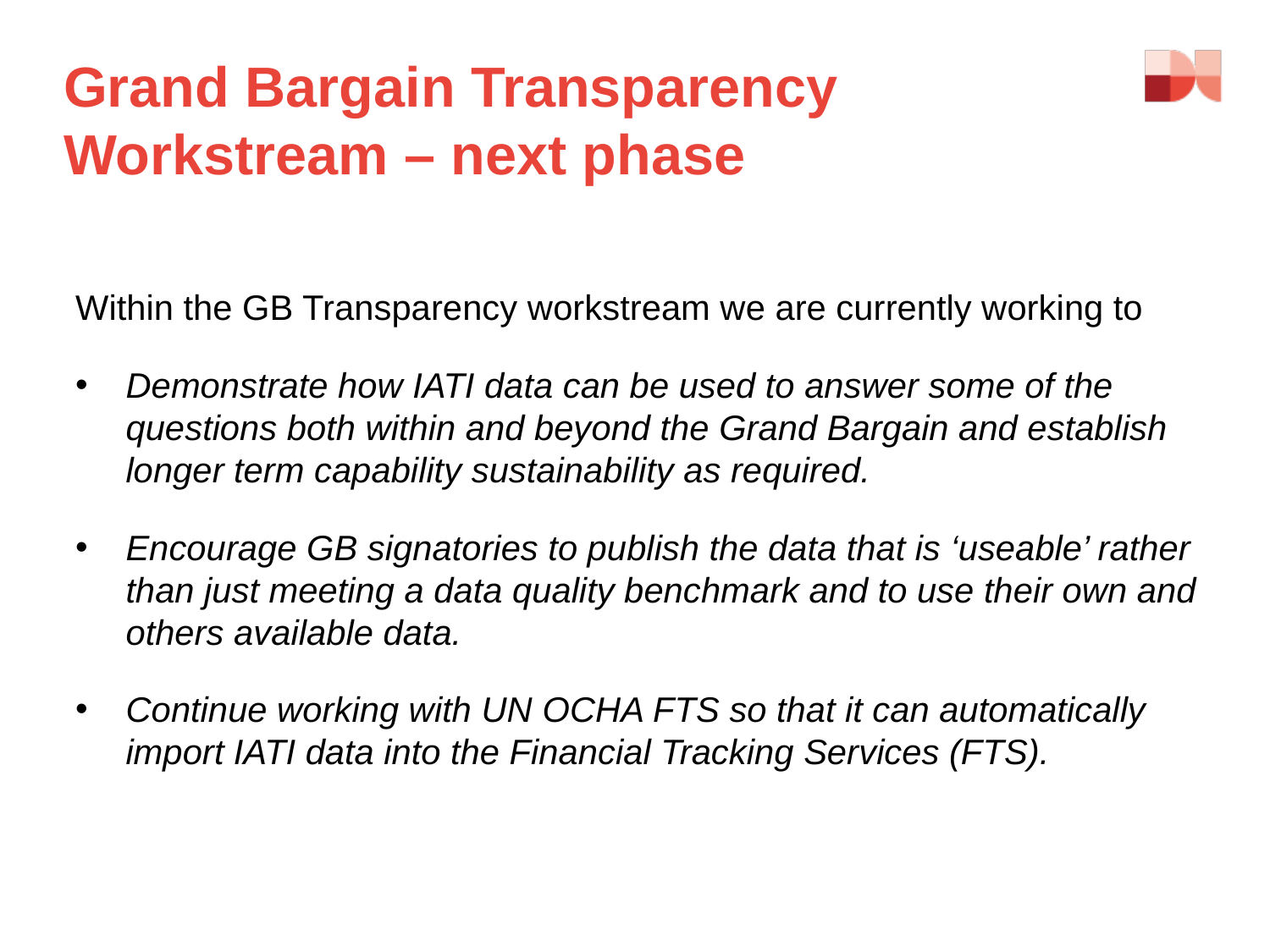

# Grand Bargain Transparency Workstream – next phase
Within the GB Transparency workstream we are currently working to
Demonstrate how IATI data can be used to answer some of the questions both within and beyond the Grand Bargain and establish longer term capability sustainability as required.
Encourage GB signatories to publish the data that is ‘useable’ rather than just meeting a data quality benchmark and to use their own and others available data.
Continue working with UN OCHA FTS so that it can automatically import IATI data into the Financial Tracking Services (FTS).